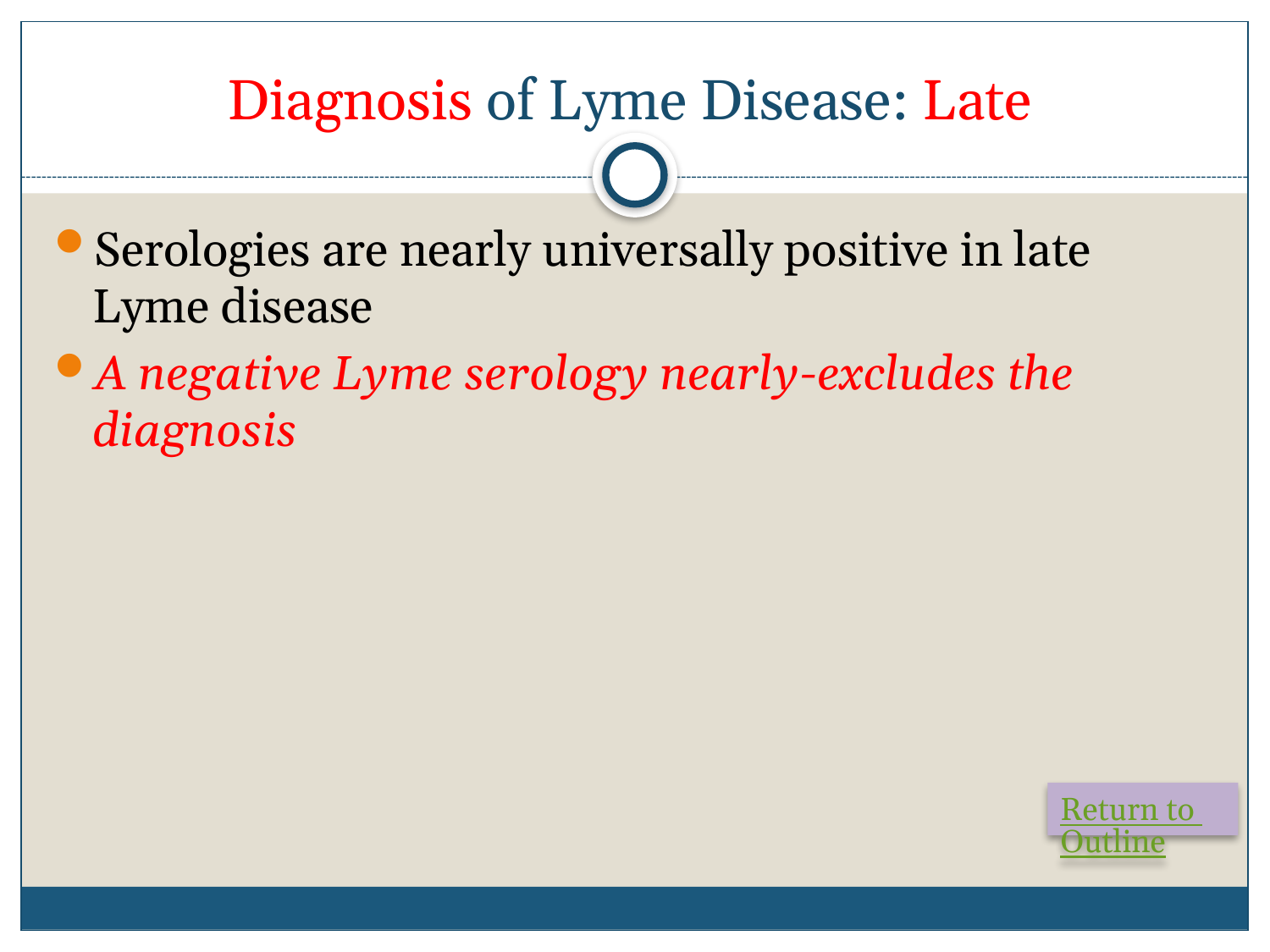

# Diagnosis of Lyme Disease: Late
Serologies are nearly universally positive in late Lyme disease
A negative Lyme serology nearly-excludes the diagnosis

Return to Outline